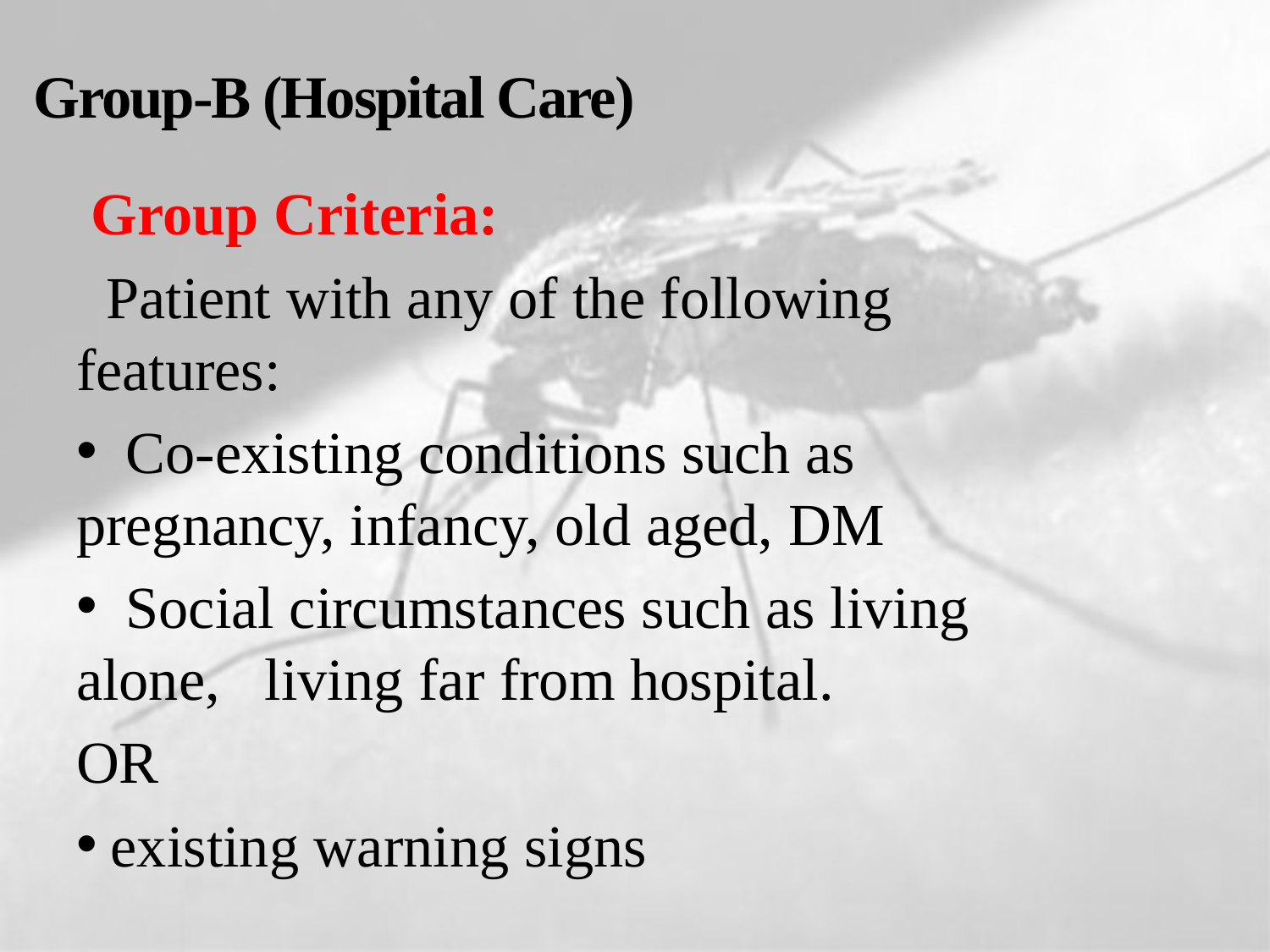

# Group-B (Hospital Care)
Group Criteria:
  Patient with any of the following features:
  Co-existing conditions such as pregnancy, infancy, old aged, DM
  Social circumstances such as living alone,   living far from hospital.
OR
 existing warning signs